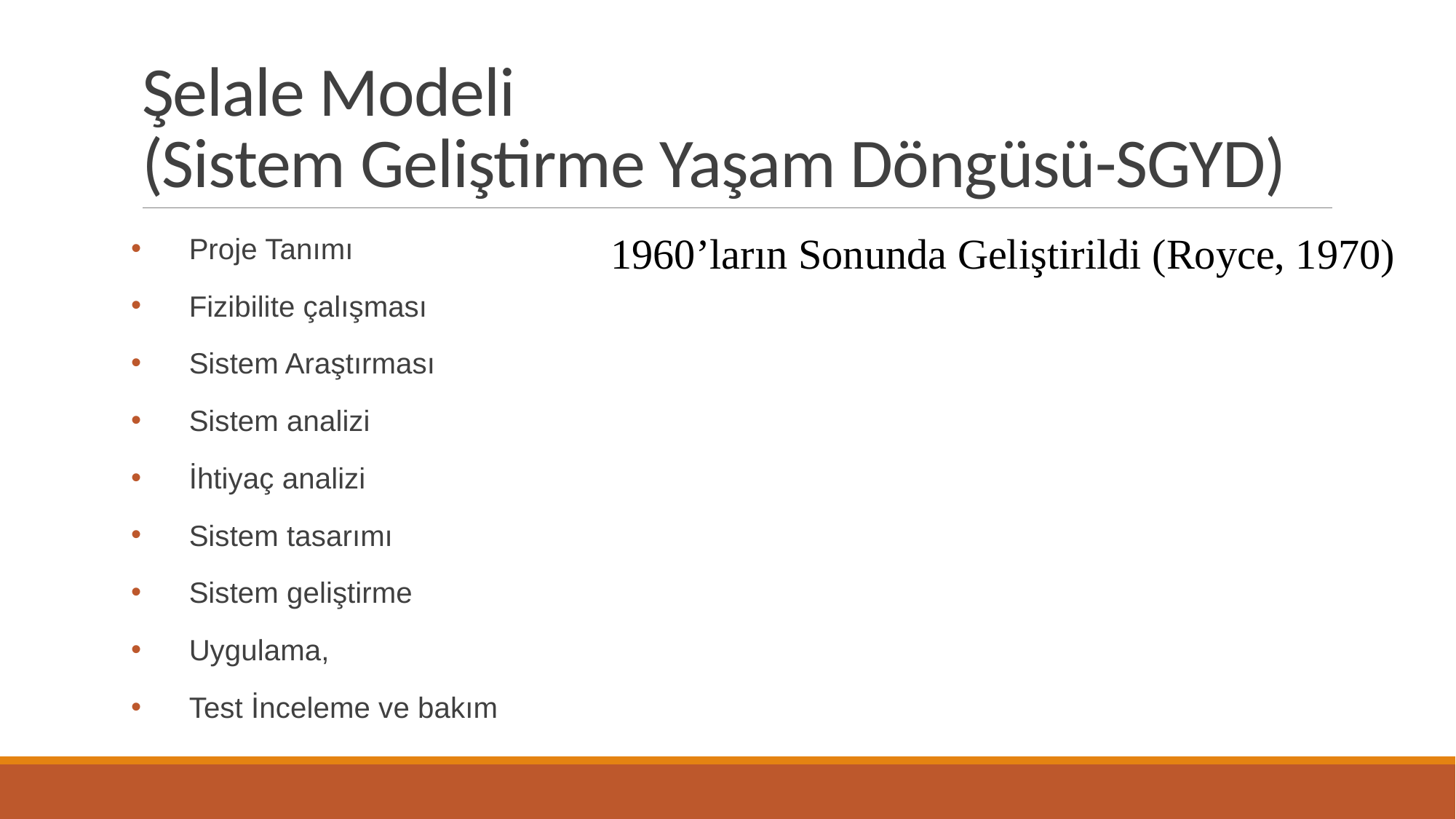

# Şelale Modeli (Sistem Geliştirme Yaşam Döngüsü-SGYD)
Proje Tanımı
Fizibilite çalışması
Sistem Araştırması
Sistem analizi
İhtiyaç analizi
Sistem tasarımı
Sistem geliştirme
Uygulama,
Test İnceleme ve bakım

1960’ların Sonunda Geliştirildi (Royce, 1970)